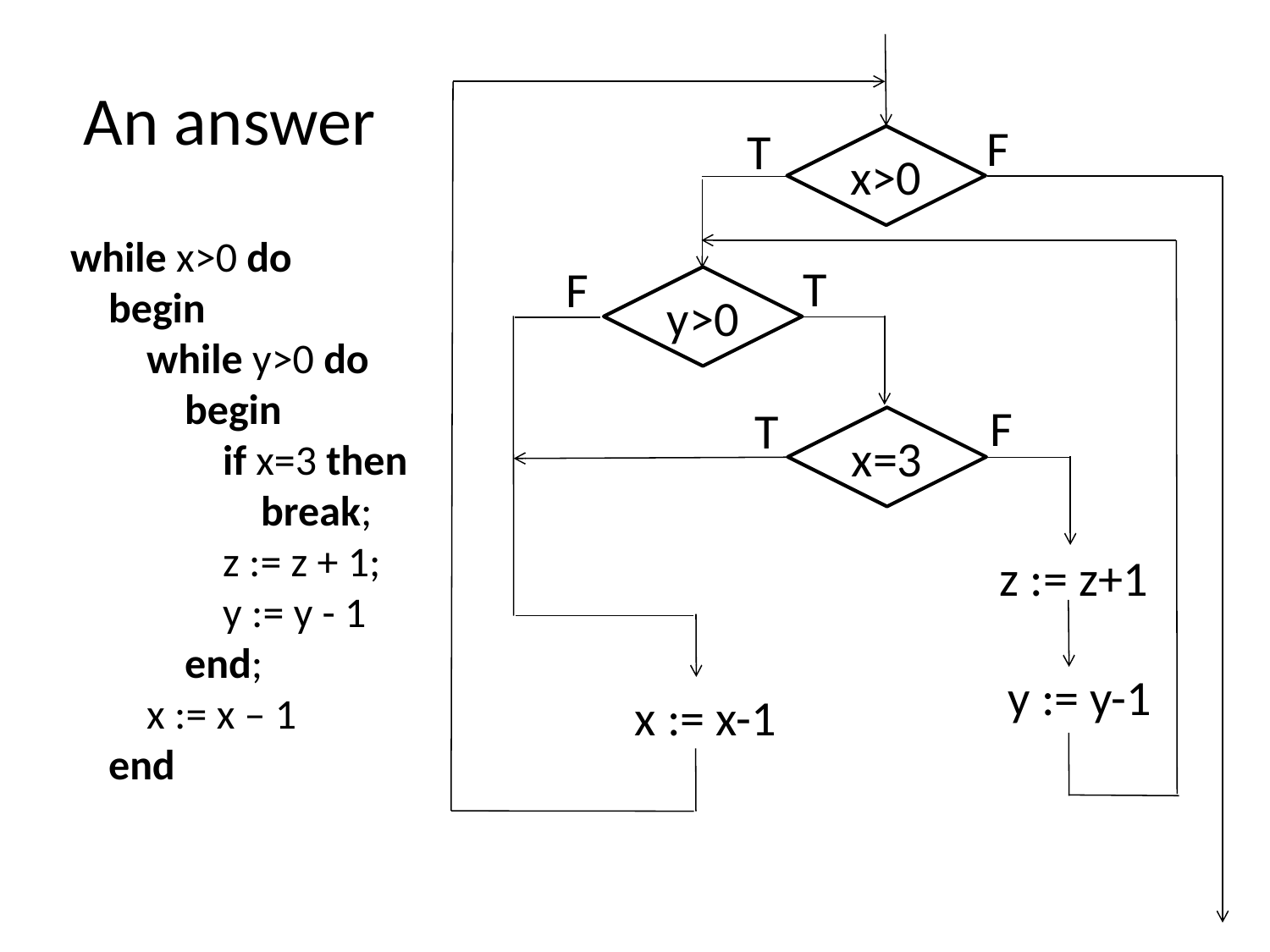

# An answer
F
T
x>0
while x>0 do
    begin
        while y>0 do
            begin
                if x=3 then
                    break;
                z := z + 1;
                y := y - 1
            end;
        x := x – 1
    end
T
F
y>0
F
T
x=3
  z := z+1
  y := y-1
  x := x-1